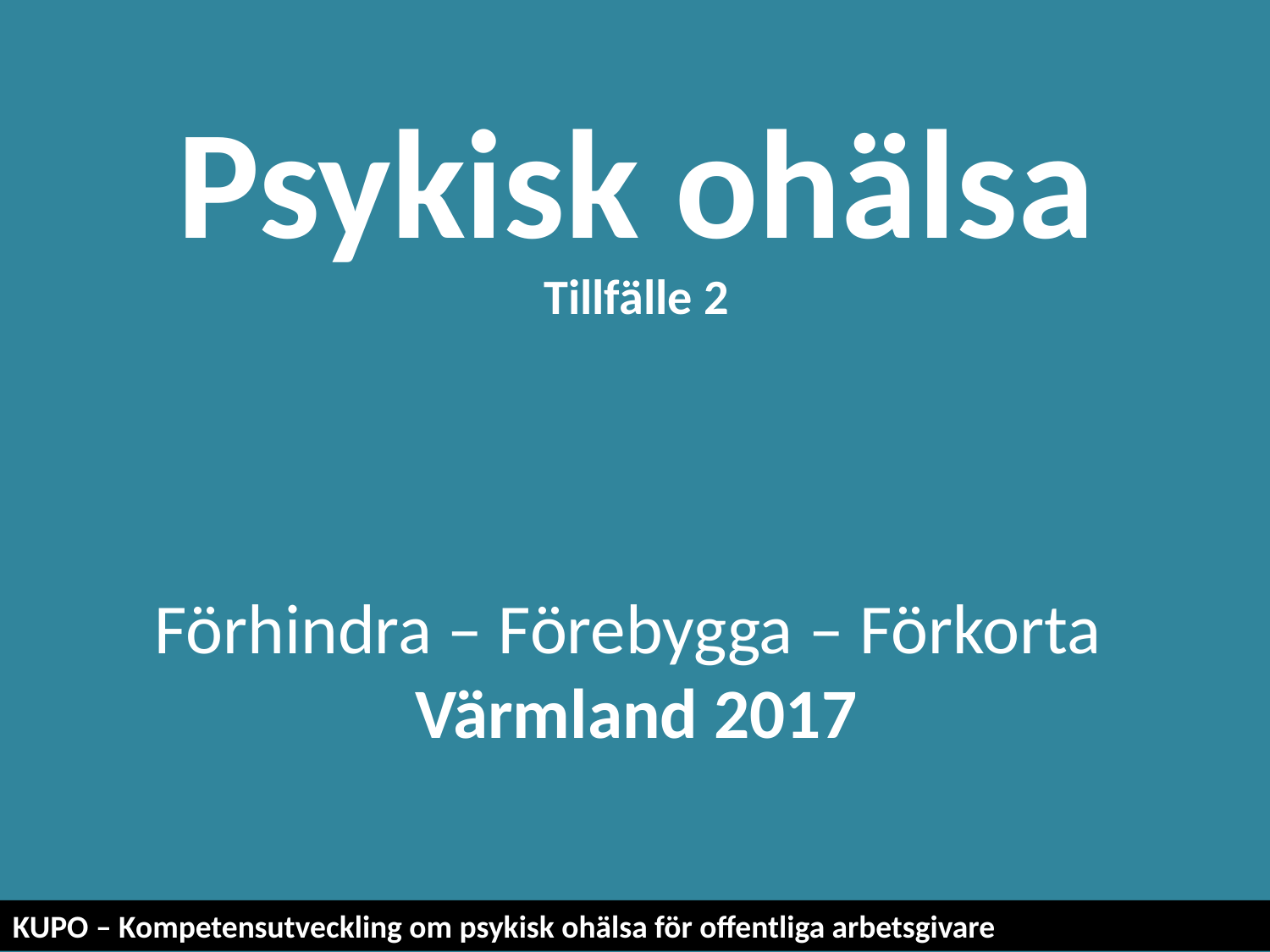

Psykisk ohälsa
Tillfälle 2
Förhindra – Förebygga – Förkorta
Värmland 2017

KUPO – Kompetensutveckling om psykisk ohälsa för offentliga arbetsgivare